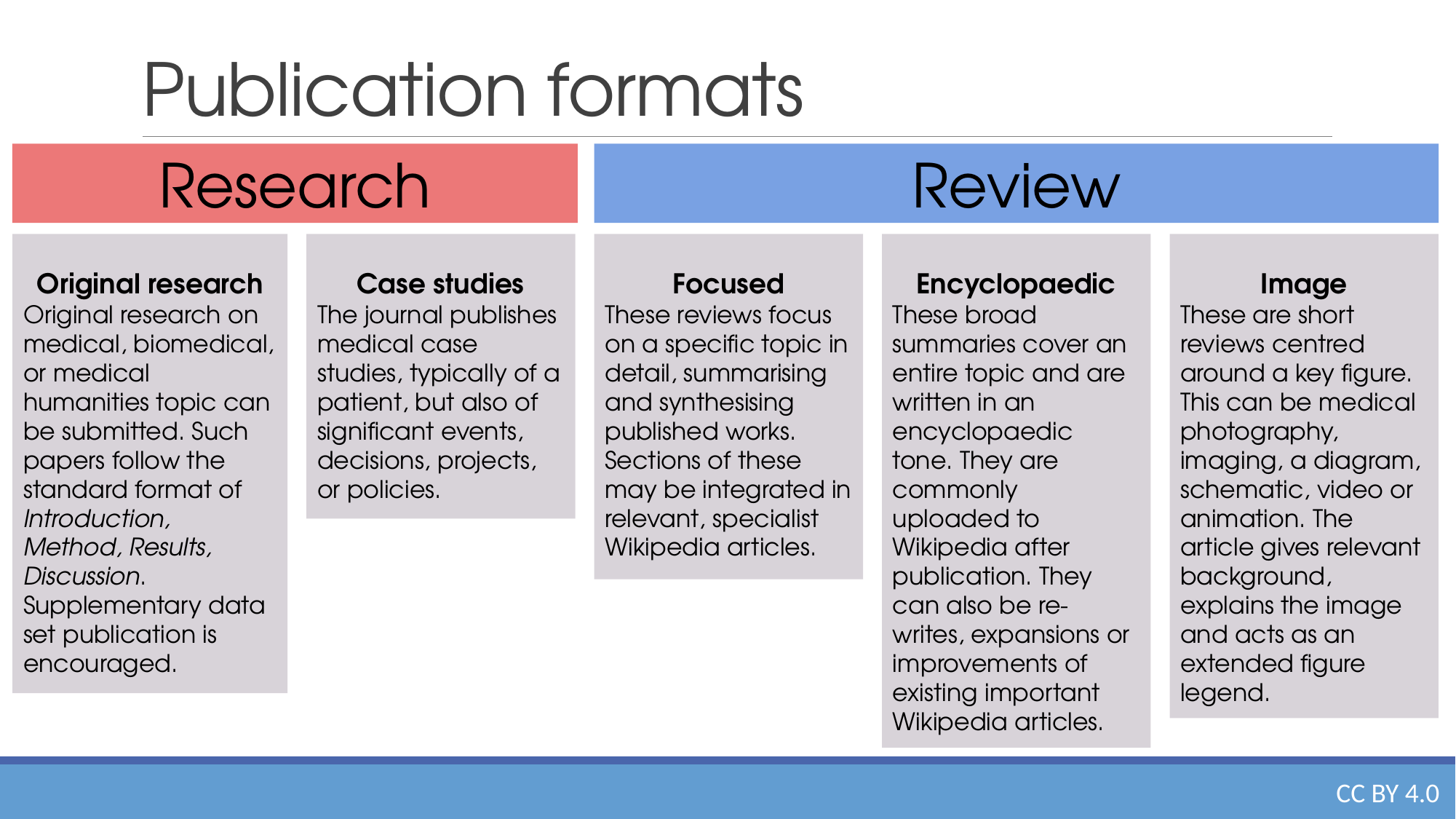

# Publication formats
Research
Review
Original research
Original research on medical, biomedical, or medical humanities topic can be submitted. Such papers follow the standard format of Introduction, Method, Results, Discussion. Supplementary data set publication is encouraged.
Focused
These reviews focus on a specific topic in detail, summarising and synthesising published works. Sections of these may be integrated in relevant, specialist Wikipedia articles.
Encyclopaedic
These broad summaries cover an entire topic and are written in an encyclopaedic tone. They are commonly uploaded to Wikipedia after publication. They can also be re-writes, expansions or improvements of existing important Wikipedia articles.
Image
These are short reviews centred around a key figure. This can be medical photography, imaging, a diagram, schematic, video or animation. The article gives relevant background, explains the image and acts as an extended figure legend.
Case studies
The journal publishes medical case studies, typically of a patient, but also of significant events, decisions, projects, or policies.